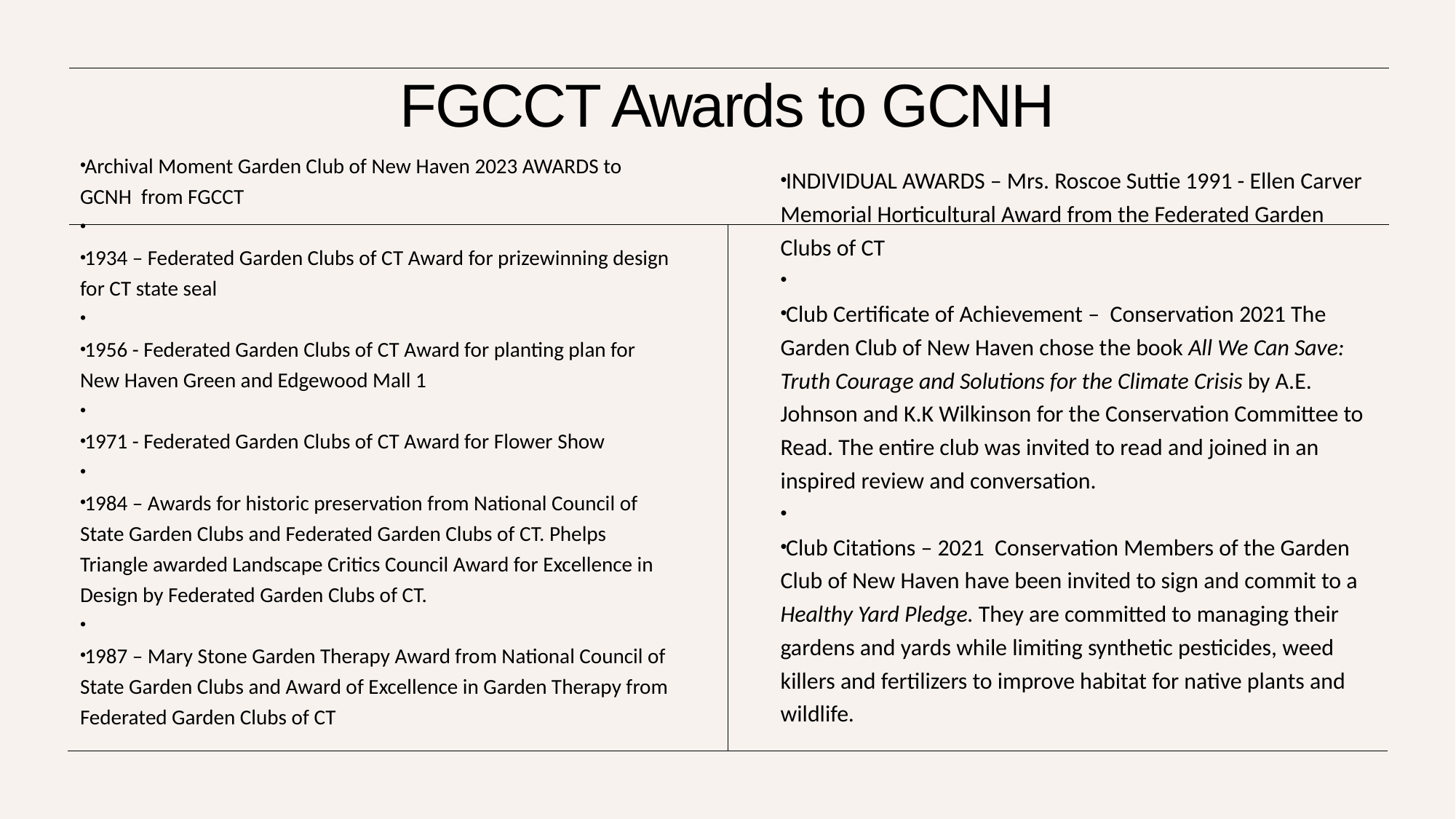

.
# FGCCT Awards to GCNH
Archival Moment Garden Club of New Haven 2023 AWARDS to GCNH  from FGCCT

1934 – Federated Garden Clubs of CT Award for prizewinning design for CT state seal

1956 - Federated Garden Clubs of CT Award for planting plan for New Haven Green and Edgewood Mall 1

1971 - Federated Garden Clubs of CT Award for Flower Show

1984 – Awards for historic preservation from National Council of State Garden Clubs and Federated Garden Clubs of CT. Phelps Triangle awarded Landscape Critics Council Award for Excellence in Design by Federated Garden Clubs of CT.

1987 – Mary Stone Garden Therapy Award from National Council of State Garden Clubs and Award of Excellence in Garden Therapy from Federated Garden Clubs of CT

INDIVIDUAL AWARDS – Mrs. Roscoe Suttie 1991 - Ellen Carver Memorial Horticultural Award from the Federated Garden Clubs of CT

Club Certificate of Achievement –  Conservation 2021 The Garden Club of New Haven chose the book All We Can Save: Truth Courage and Solutions for the Climate Crisis by A.E. Johnson and K.K Wilkinson for the Conservation Committee to Read. The entire club was invited to read and joined in an inspired review and conversation.

Club Citations – 2021  Conservation Members of the Garden Club of New Haven have been invited to sign and commit to a Healthy Yard Pledge. They are committed to managing their gardens and yards while limiting synthetic pesticides, weed killers and fertilizers to improve habitat for native plants and wildlife.